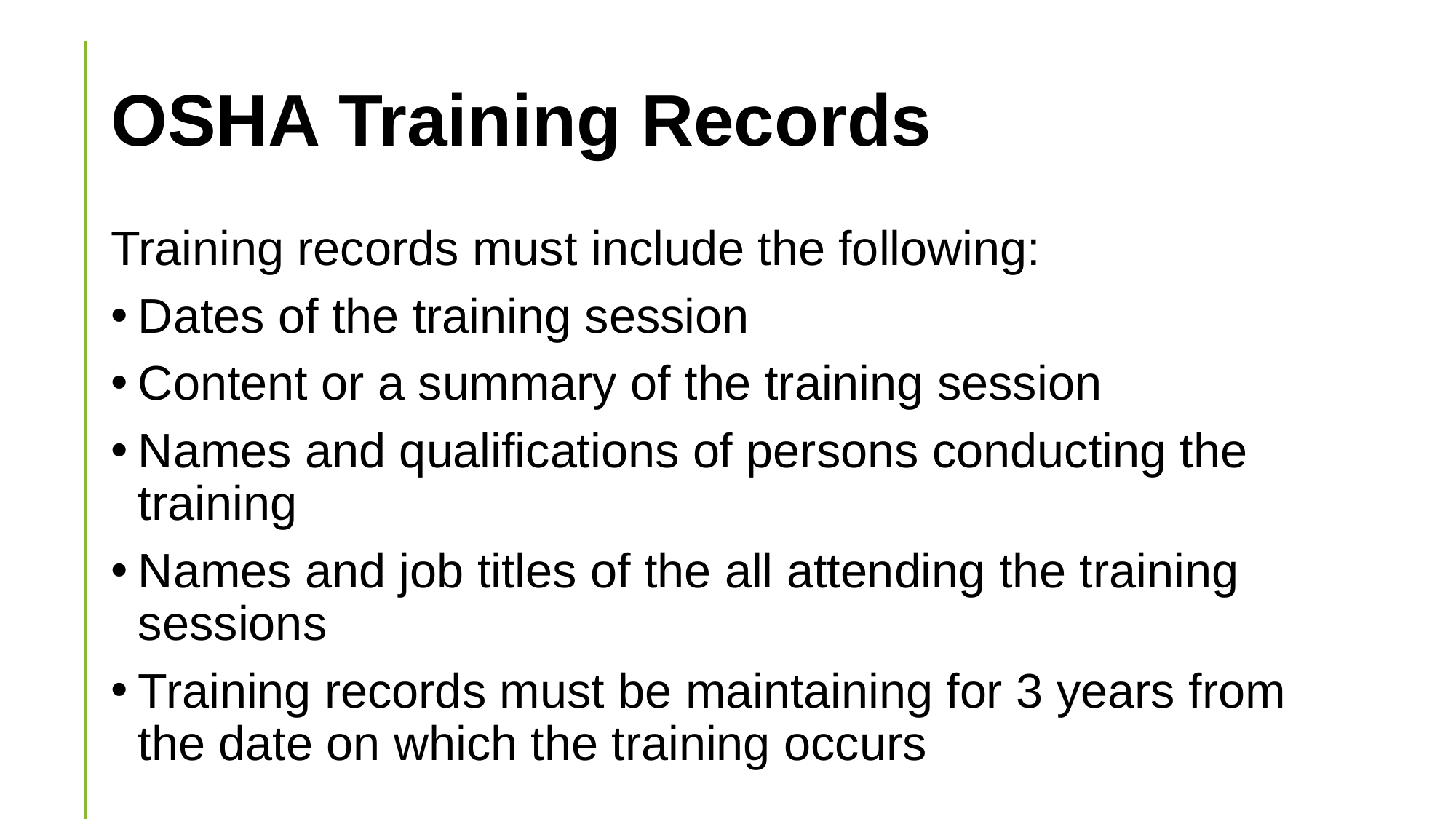

# OSHA Training Records
Training records must include the following:
Dates of the training session
Content or a summary of the training session
Names and qualifications of persons conducting the training
Names and job titles of the all attending the training sessions
Training records must be maintaining for 3 years from the date on which the training occurs